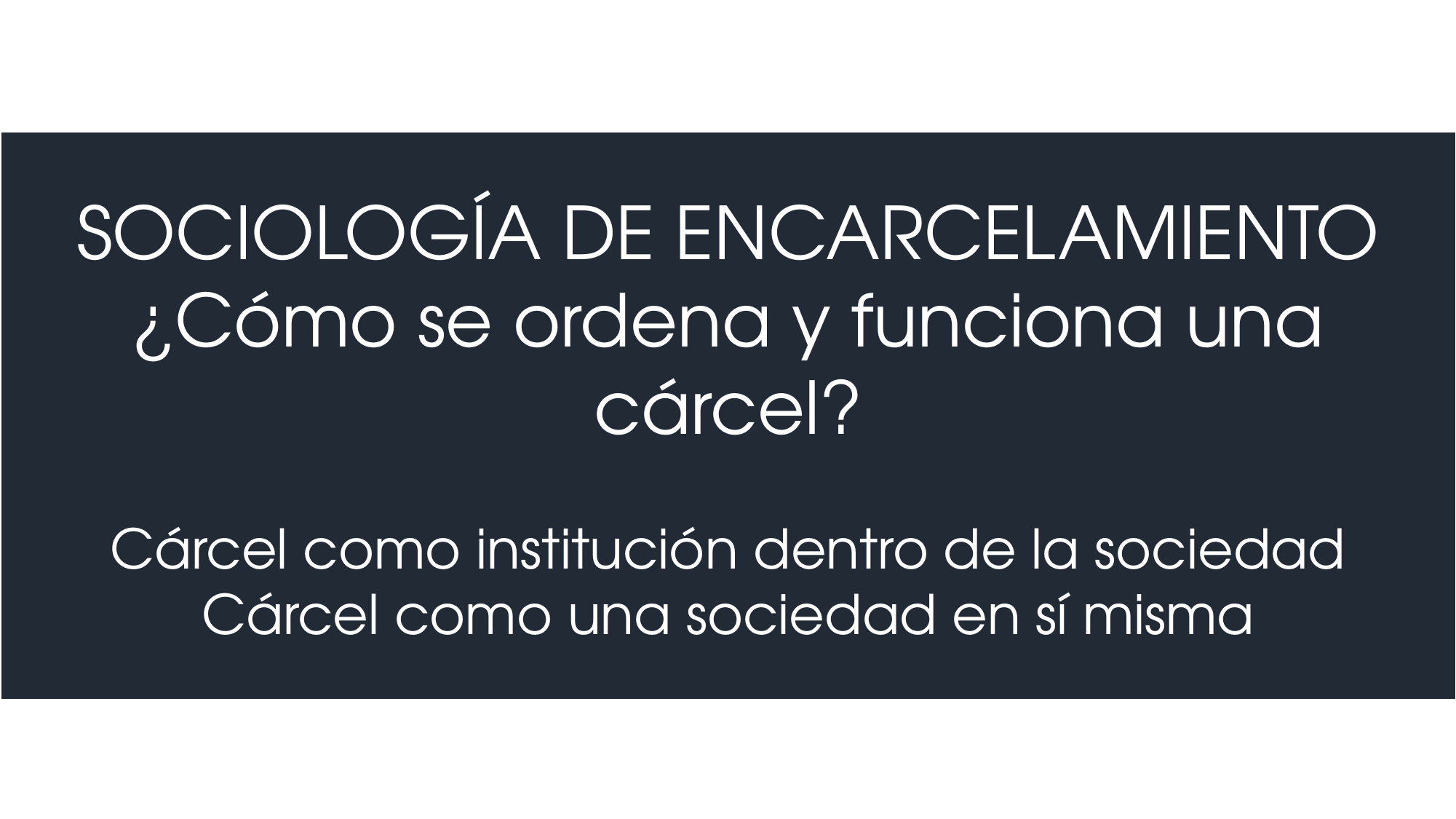

SOCIOLOGÍA DE ENCARCELAMIENTO
¿Cómo se ordena y funciona una cárcel?

Cárcel como institución dentro de la sociedad
Cárcel como una sociedad en sí misma